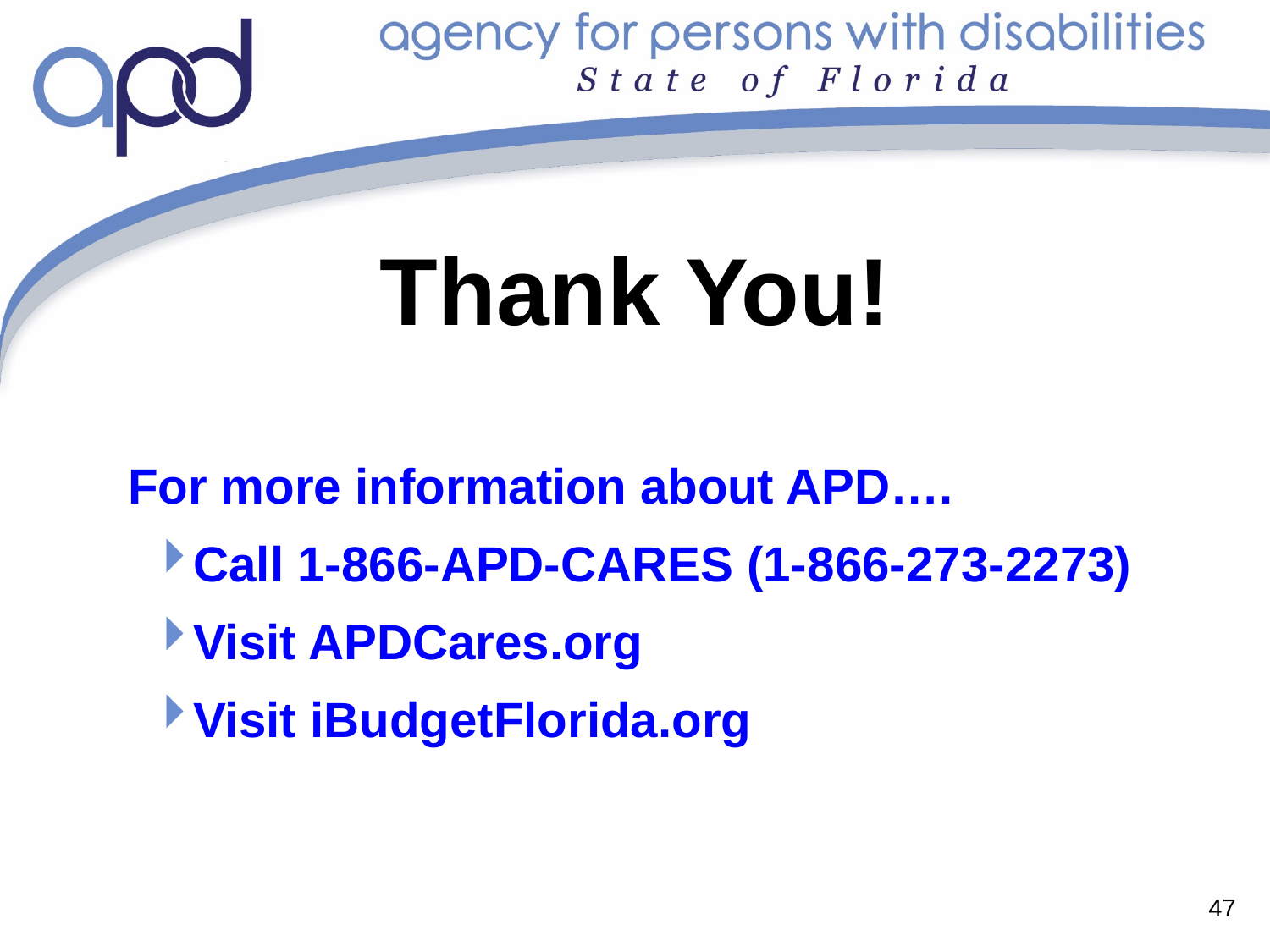

# Thank You!
   For more information about APD….
Call 1-866-APD-CARES (1-866-273-2273)
Visit APDCares.org
Visit iBudgetFlorida.org
47